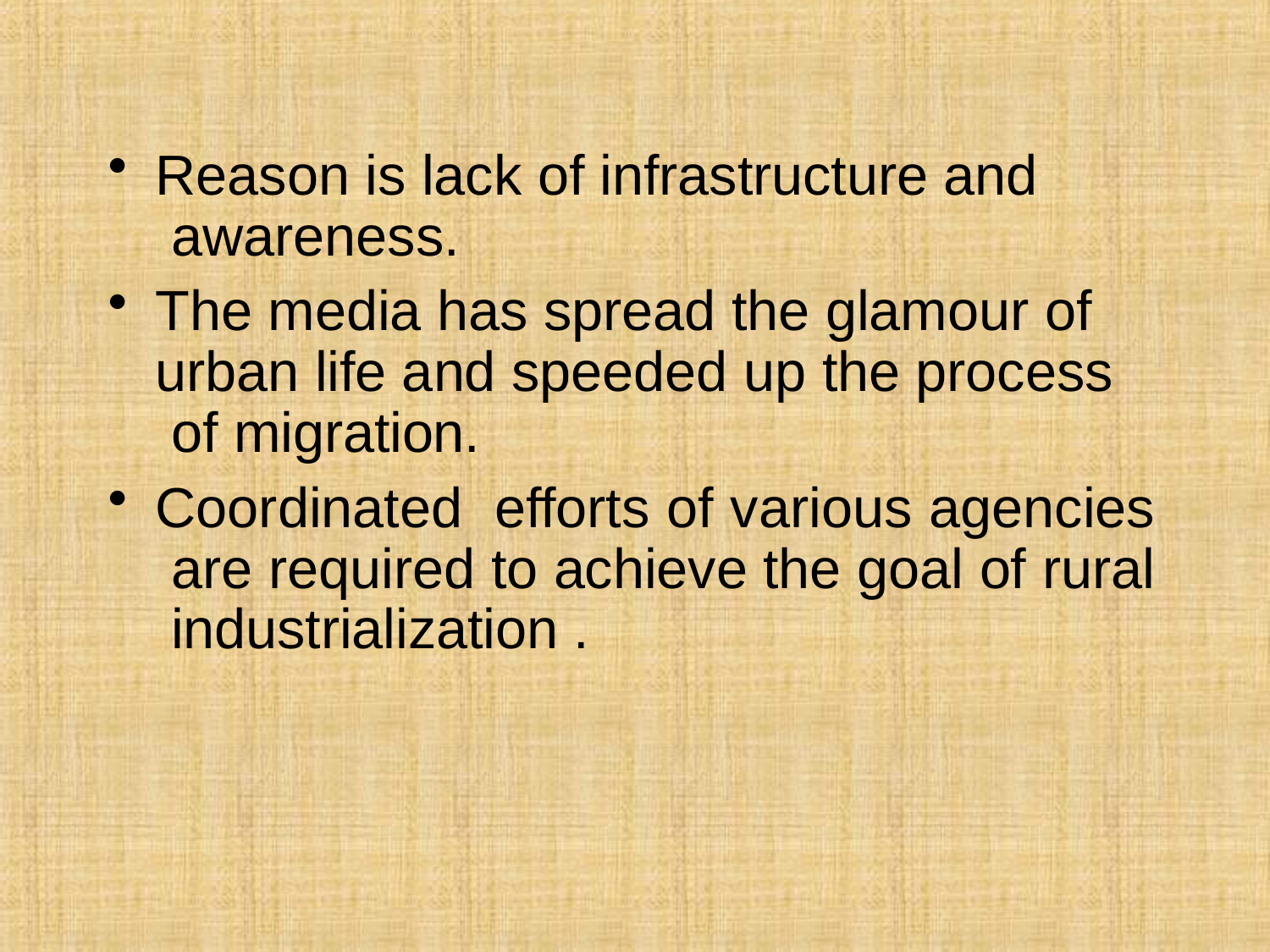

Reason is lack of infrastructure and  awareness.
The media has spread the glamour of  urban life and speeded up the process  of migration.
Coordinated efforts of various agencies  are required to achieve the goal of rural  industrialization .